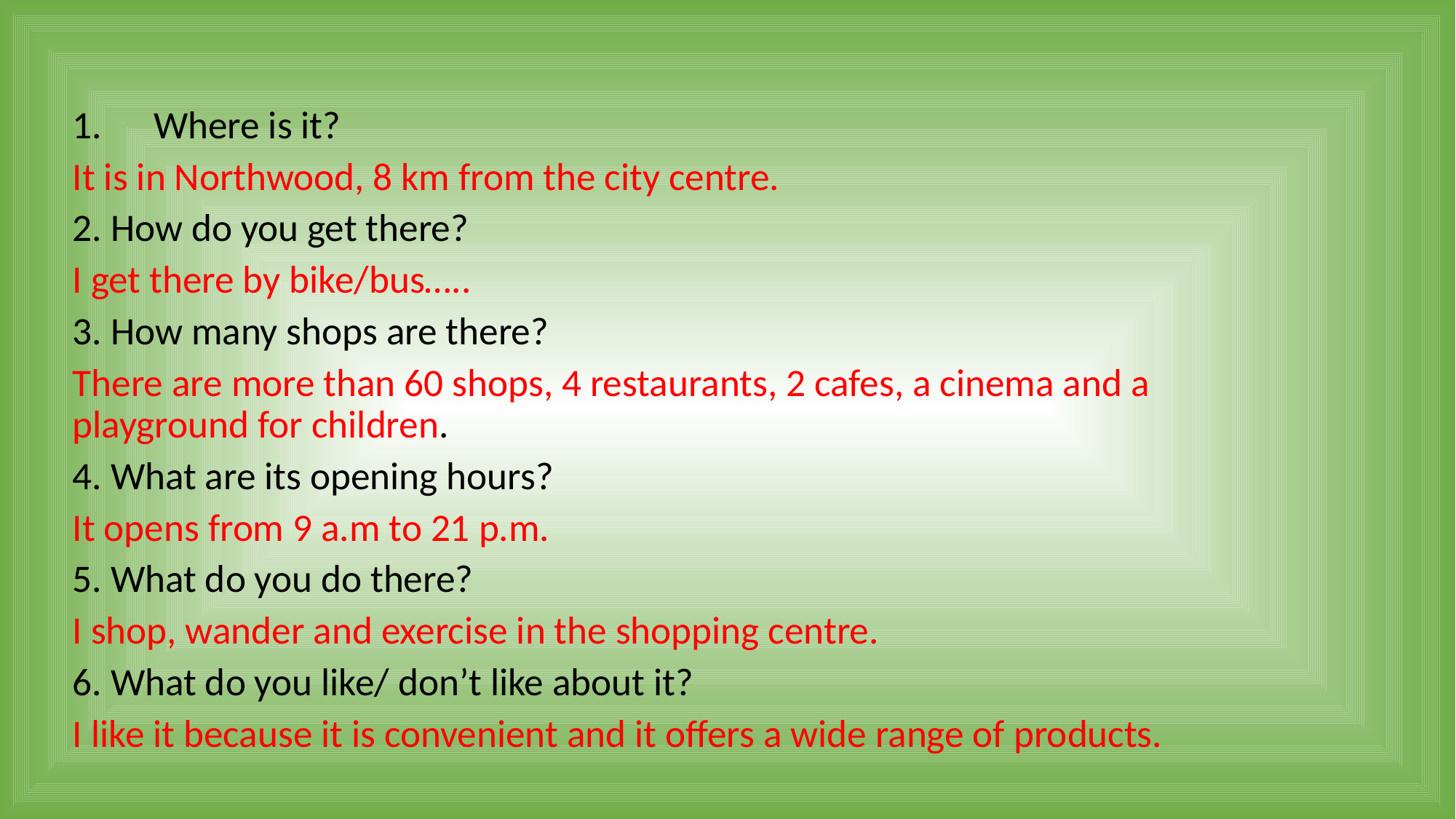

Where is it?
It is in Northwood, 8 km from the city centre.
2. How do you get there?
I get there by bike/bus…..
3. How many shops are there?
There are more than 60 shops, 4 restaurants, 2 cafes, a cinema and a playground for children.
4. What are its opening hours?
It opens from 9 a.m to 21 p.m.
5. What do you do there?
I shop, wander and exercise in the shopping centre.
6. What do you like/ don’t like about it?
I like it because it is convenient and it offers a wide range of products.